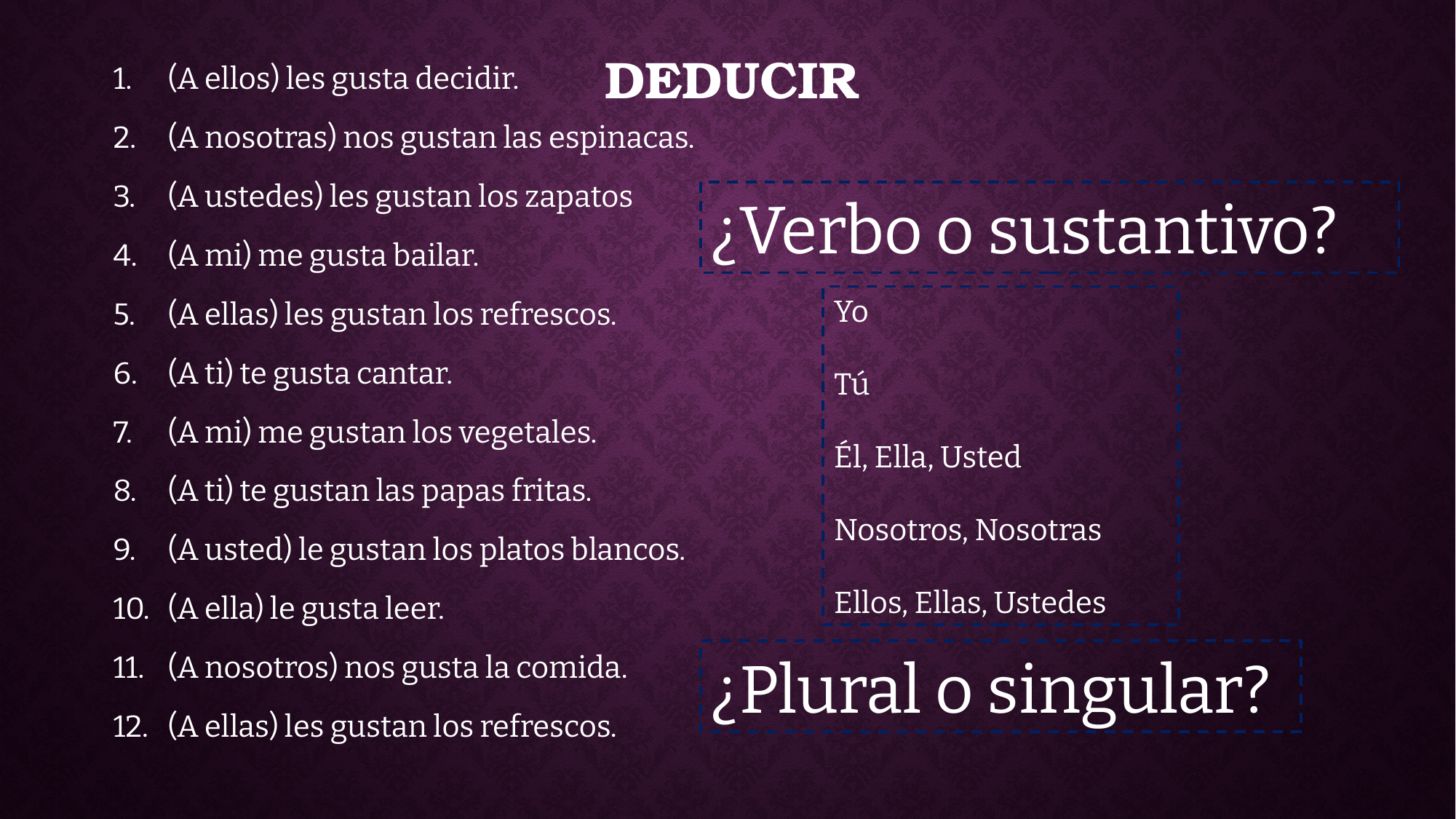

# deducir
(A ellos) les gusta decidir.
(A nosotras) nos gustan las espinacas.
(A ustedes) les gustan los zapatos
(A mi) me gusta bailar.
(A ellas) les gustan los refrescos.
(A ti) te gusta cantar.
(A mi) me gustan los vegetales.
(A ti) te gustan las papas fritas.
(A usted) le gustan los platos blancos.
(A ella) le gusta leer.
(A nosotros) nos gusta la comida.
(A ellas) les gustan los refrescos.
¿Verbo o sustantivo?
Yo

Tú

Él, Ella, Usted

Nosotros, Nosotras

Ellos, Ellas, Ustedes
¿Plural o singular?